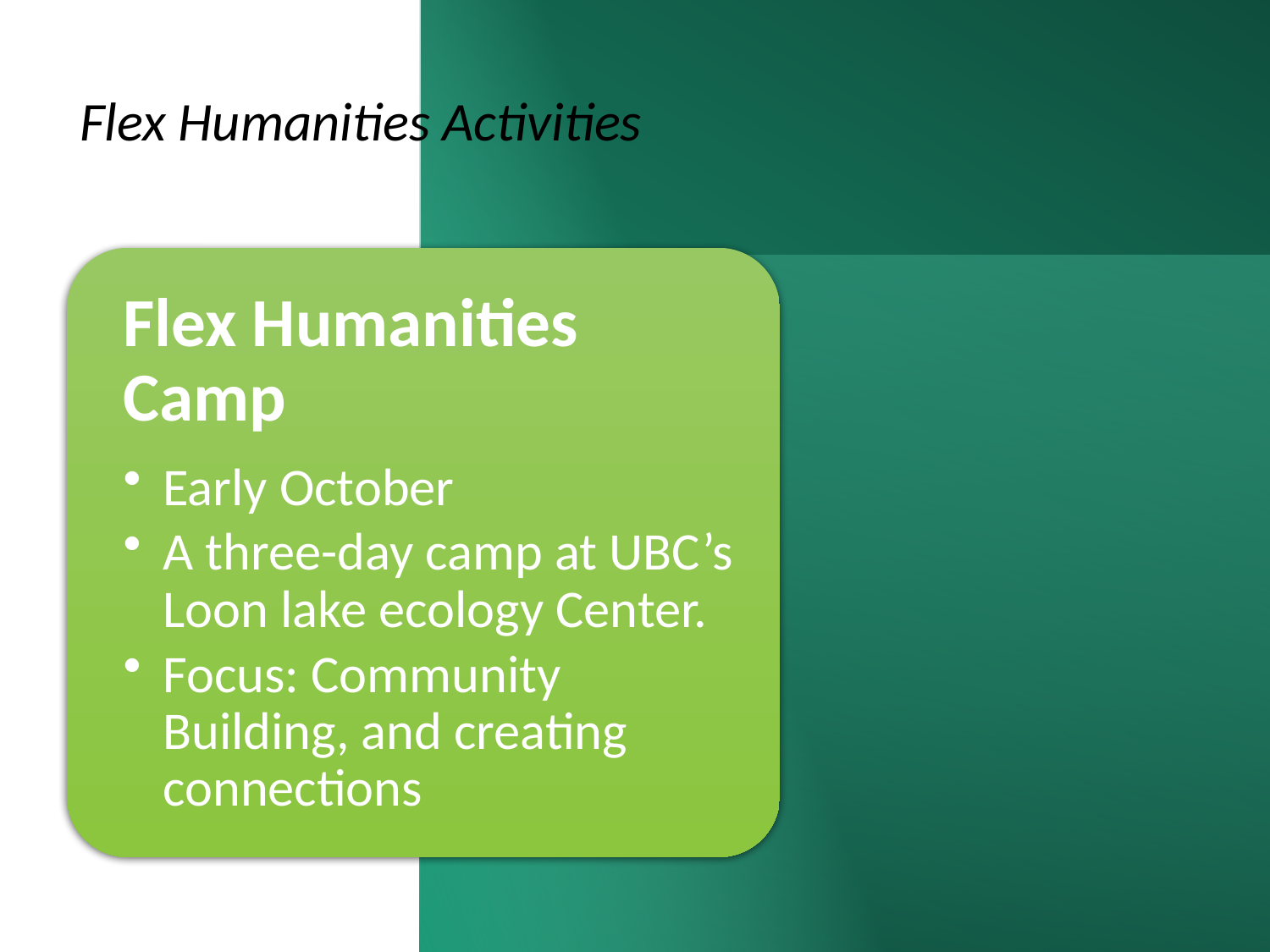

# Flex Humanities Activities

Flex Humanities Camp
Early October
A three-day camp at UBC’s Loon lake ecology Center.
Focus: Community Building, and creating connections